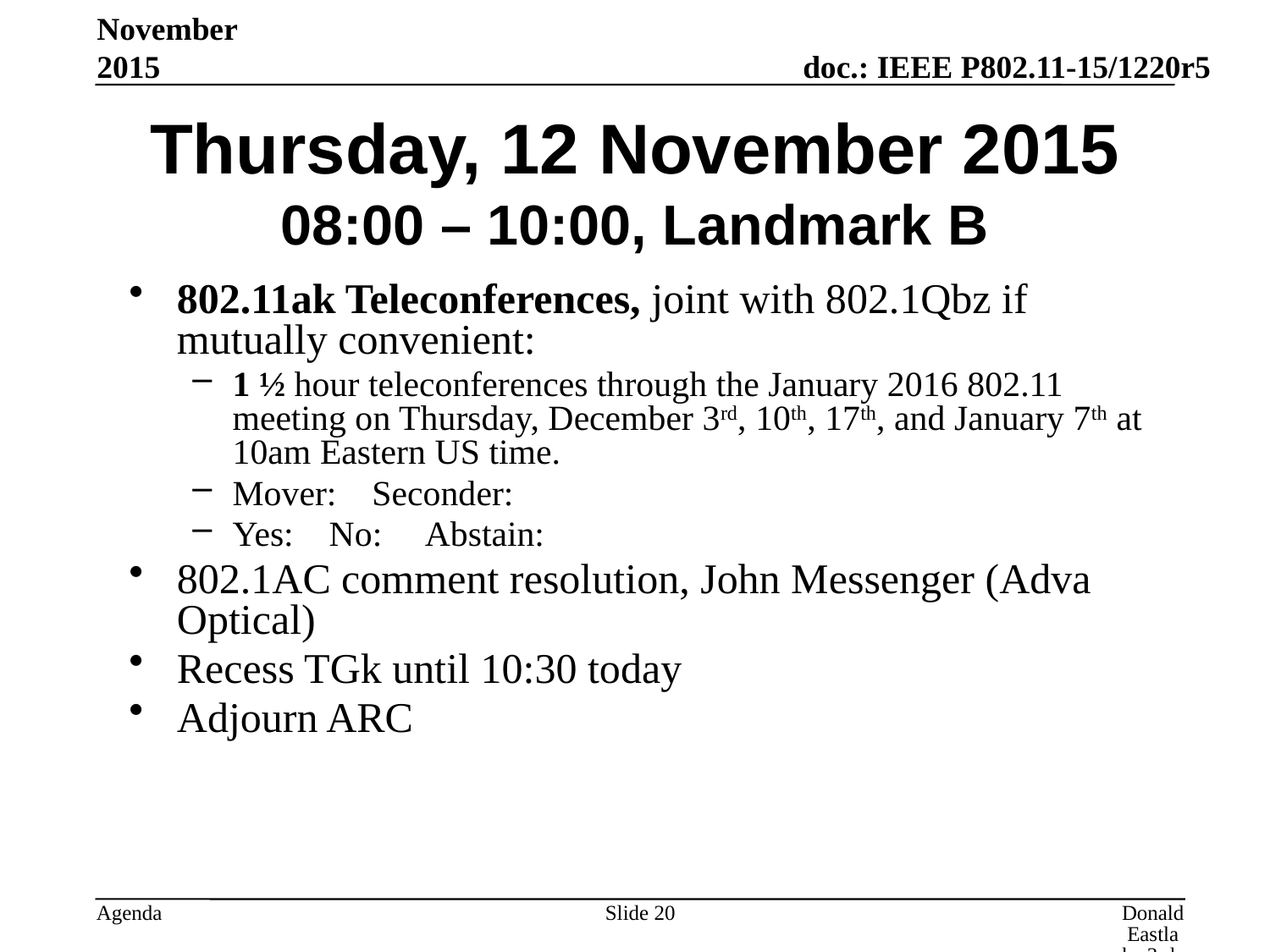

November 2015
# Thursday, 12 November 2015 08:00 – 10:00, Landmark B
802.11ak Teleconferences, joint with 802.1Qbz if mutually convenient:
1 ½ hour teleconferences through the January 2016 802.11 meeting on Thursday, December 3rd, 10th, 17th, and January 7th at 10am Eastern US time.
Mover:    Seconder:
Yes:    No:     Abstain:
802.1AC comment resolution, John Messenger (Adva Optical)
Recess TGk until 10:30 today
Adjourn ARC

Slide 20
Donald Eastlake 3rd, Huawei Technologies